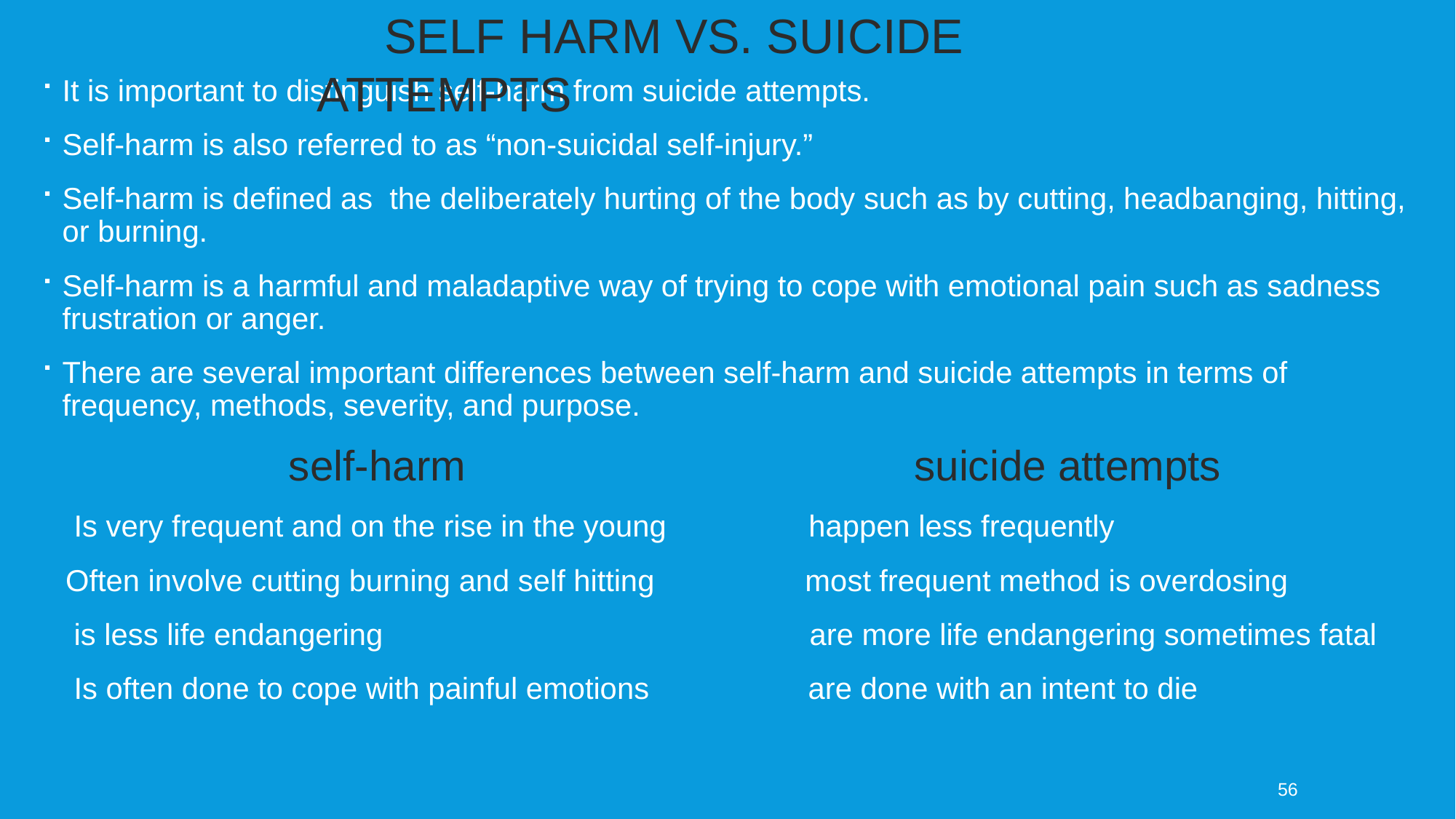

SELF HARM VS. SUICIDE ATTEMPTS
It is important to distinguish self-harm from suicide attempts.
Self-harm is also referred to as “non-suicidal self-injury.”
Self-harm is defined as  the deliberately hurting of the body such as by cutting, headbanging, hitting, or burning.
Self-harm is a harmful and maladaptive way of trying to cope with emotional pain such as sadness frustration or anger.
There are several important differences between self-harm and suicide attempts in terms of frequency, methods, severity, and purpose.
                     self-harm                                      suicide attempts
    Is very frequent and on the rise in the young                 happen less frequently
   Often involve cutting burning and self hitting                  most frequent method is overdosing
    is less life endangering                                                   are more life endangering sometimes fatal
    Is often done to cope with painful emotions                   are done with an intent to die

56